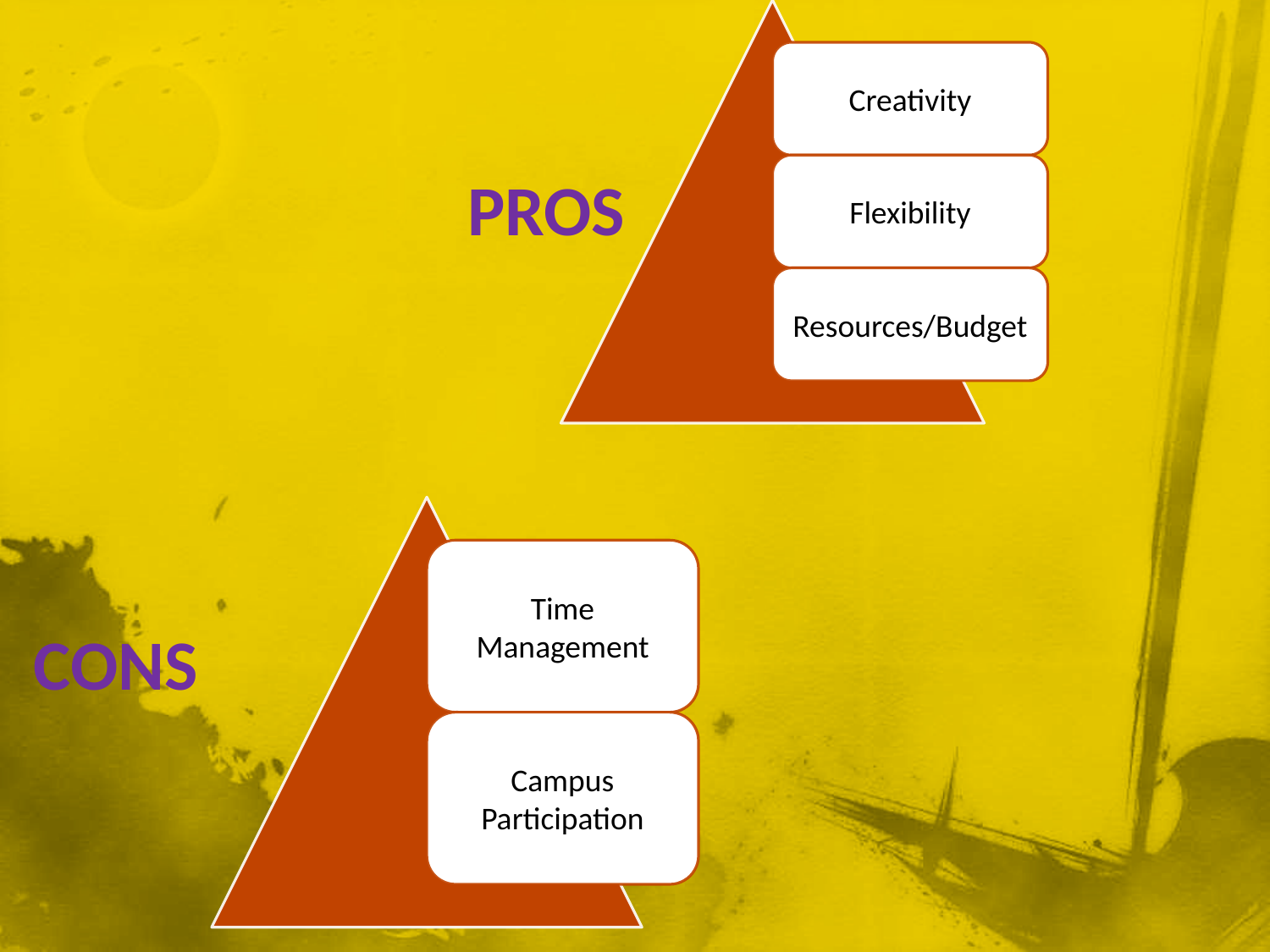

Creativity
Flexibility
Resources/Budget
# PROS
Time Management
Campus Participation
CONS